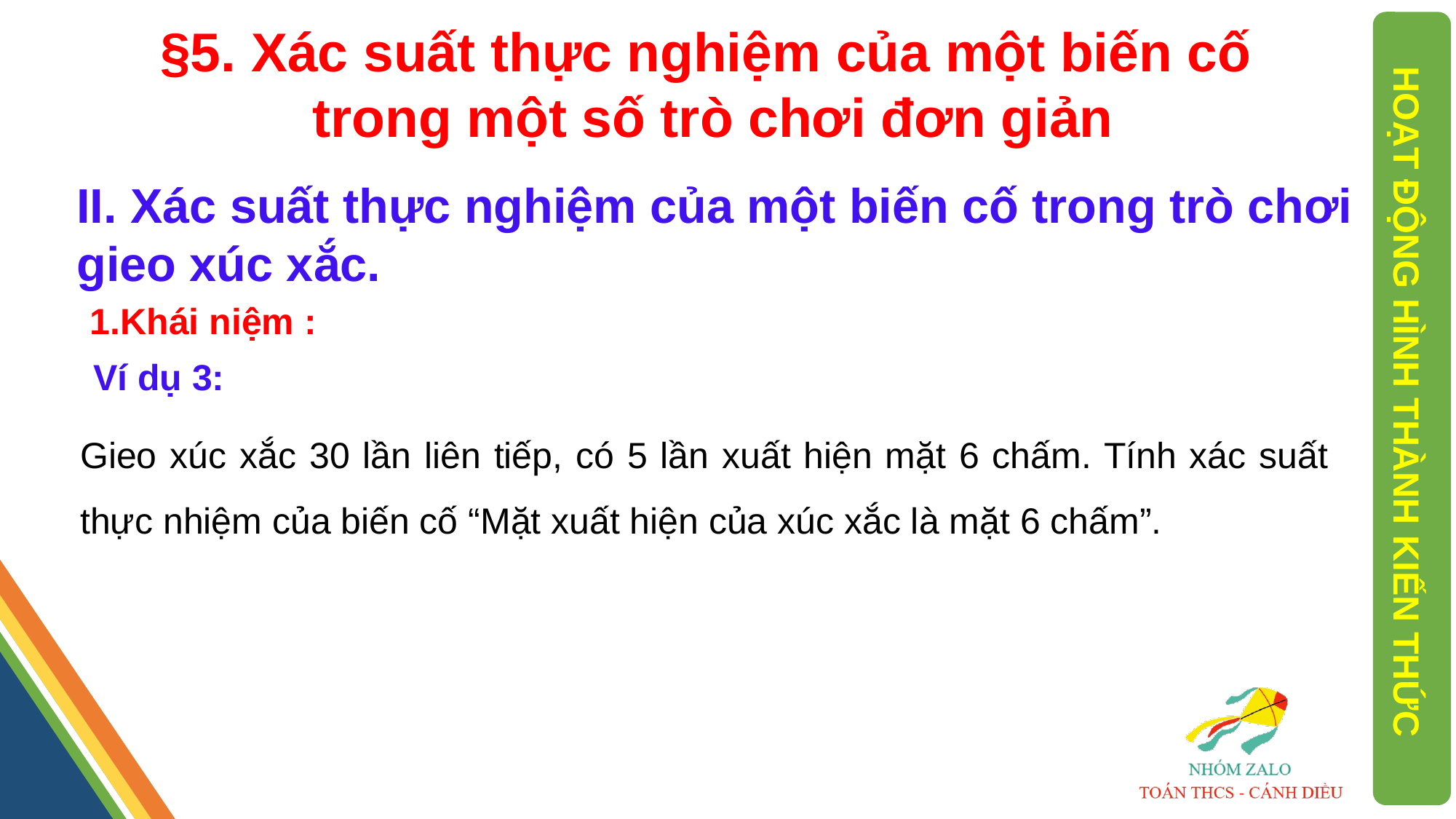

§5. Xác suất thực nghiệm của một biến cố
 trong một số trò chơi đơn giản
II. Xác suất thực nghiệm của một biến cố trong trò chơi gieo xúc xắc.
1.Khái niệm :
Ví dụ 3:

HOẠT ĐỘNG HÌNH THÀNH KIẾN THỨC
Gieo xúc xắc 30 lần liên tiếp, có 5 lần xuất hiện mặt 6 chấm. Tính xác suất thực nhiệm của biến cố “Mặt xuất hiện của xúc xắc là mặt 6 chấm”.